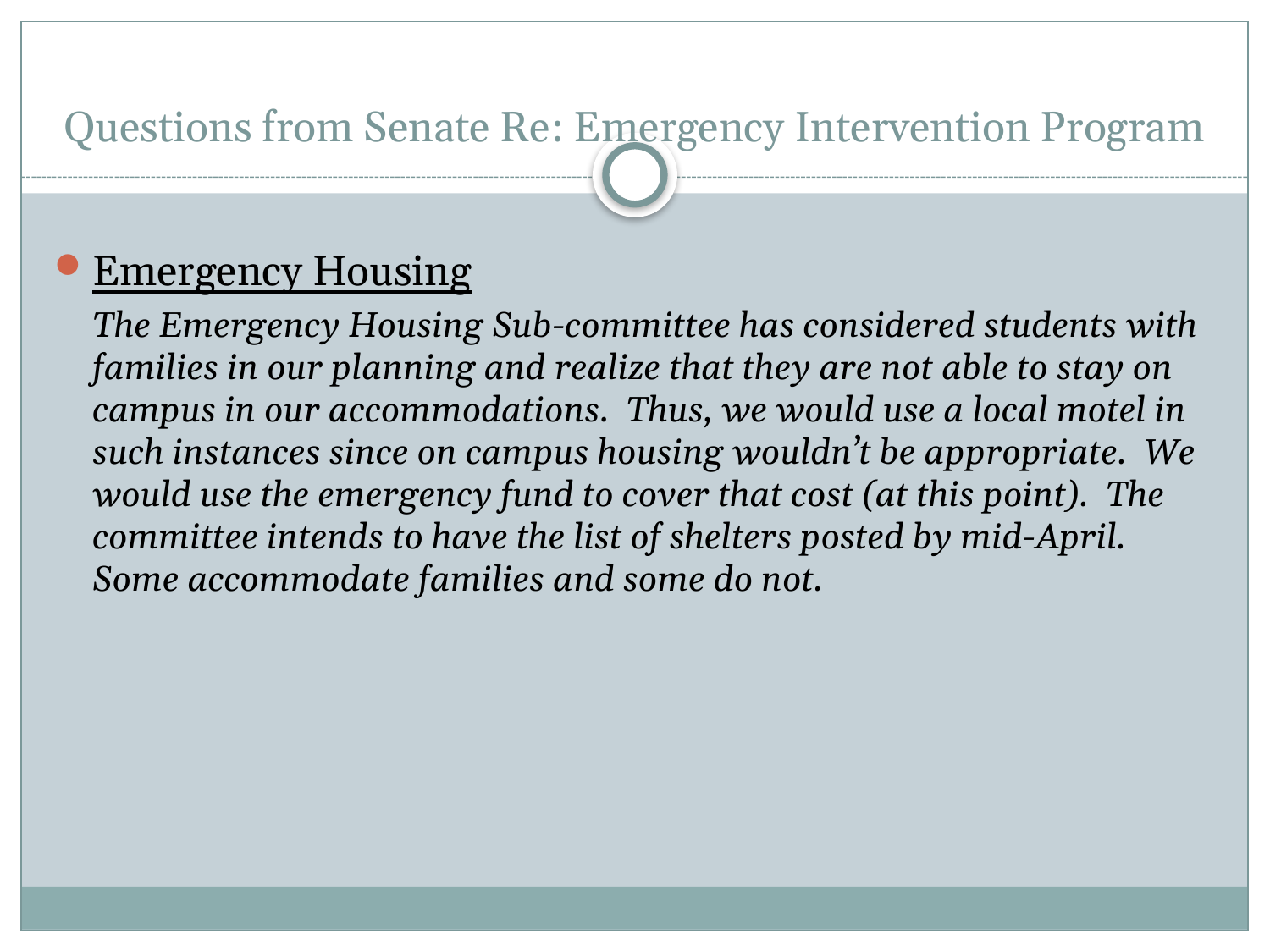

# Questions from Senate Re: Emergency Intervention Program

Emergency Housing
The Emergency Housing Sub-committee has considered students with families in our planning and realize that they are not able to stay on campus in our accommodations.  Thus, we would use a local motel in such instances since on campus housing wouldn’t be appropriate.  We would use the emergency fund to cover that cost (at this point).  The committee intends to have the list of shelters posted by mid-April.  Some accommodate families and some do not.